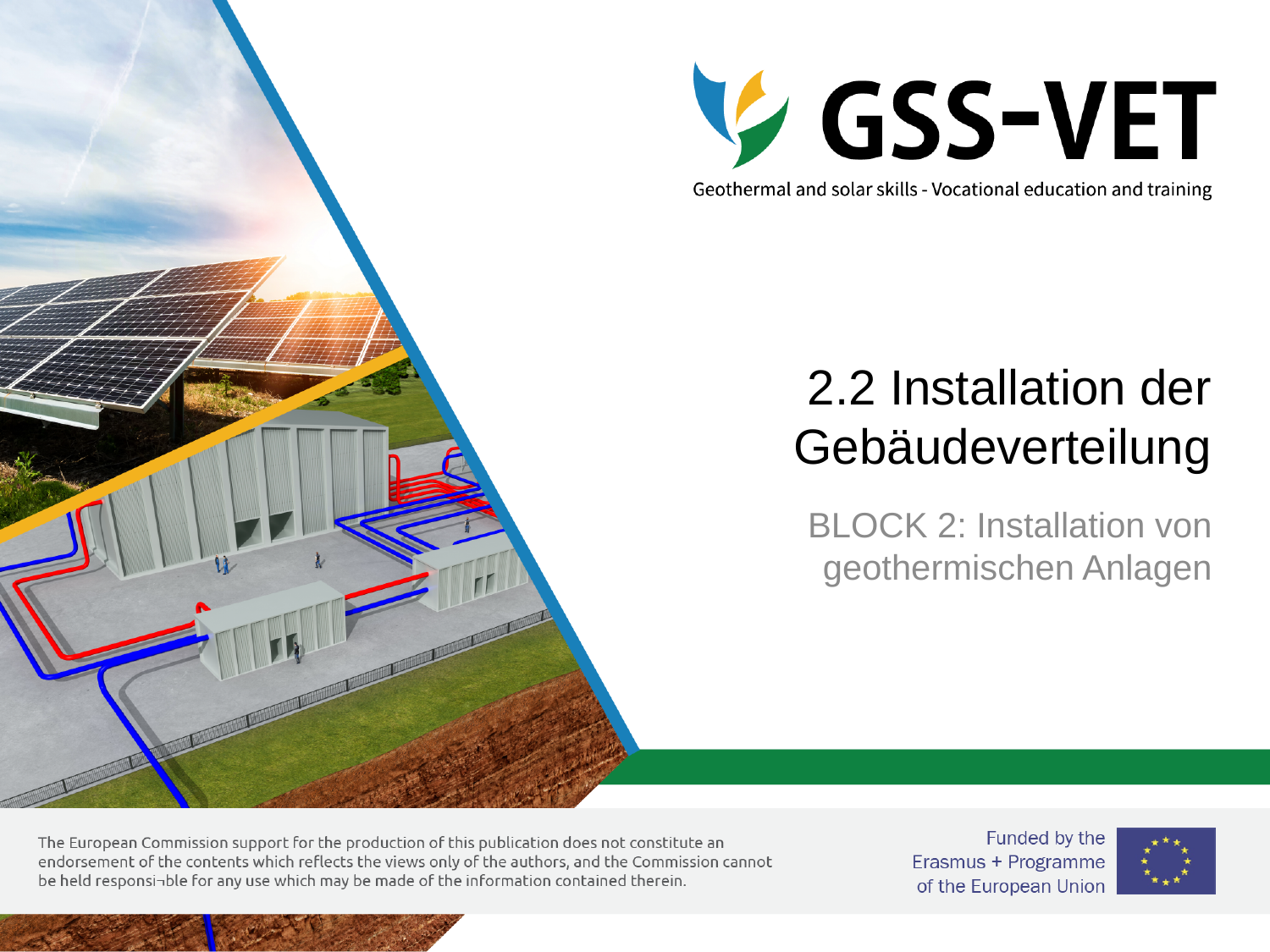

# 2.2 Installation der Gebäudeverteilung
BLOCK 2: Installation von geothermischen Anlagen